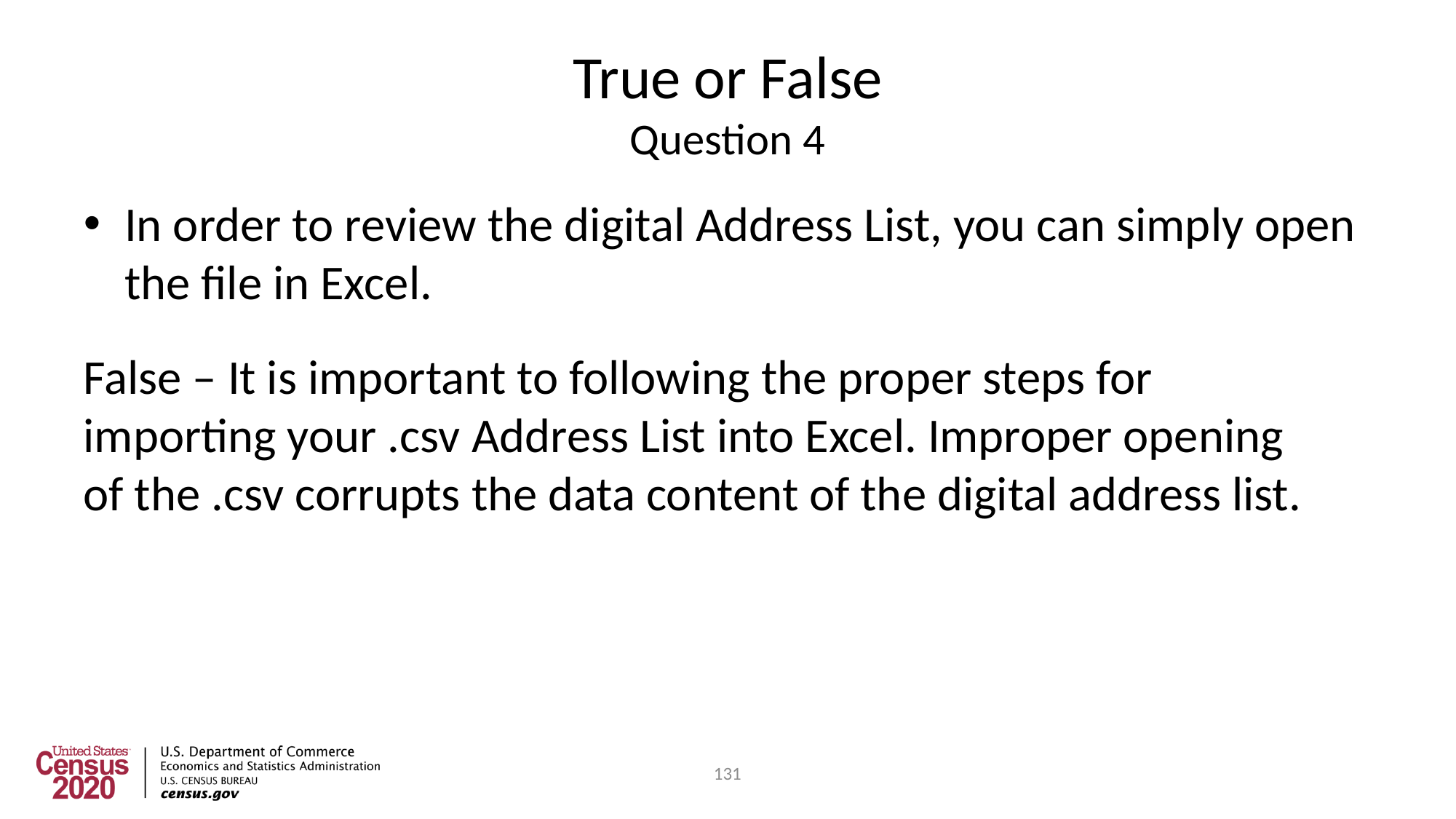

# True or False Question 4
In order to review the digital Address List, you can simply open the file in Excel.
False – It is important to following the proper steps for importing your .csv Address List into Excel. Improper opening of the .csv corrupts the data content of the digital address list.
131